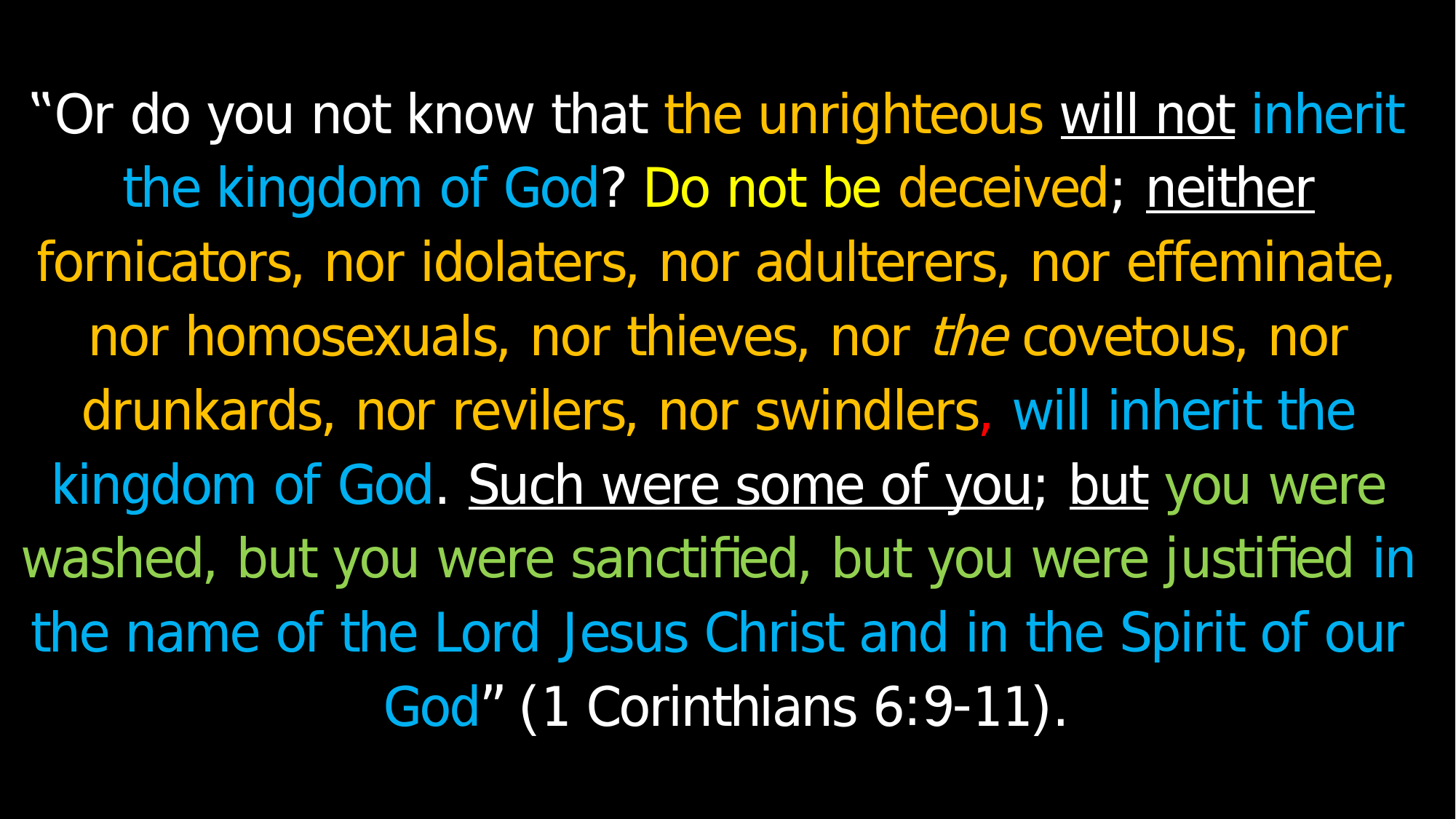

“Or do you not know that the unrighteous will not inherit
the kingdom of God? Do not be deceived; neither
fornicators, nor idolaters, nor adulterers, nor effeminate,
nor homosexuals, nor thieves, nor the covetous, nor
drunkards, nor revilers, nor swindlers, will inherit the
kingdom of God. Such were some of you; but you were
washed, but you were sanctified, but you were justified in
the name of the Lord Jesus Christ and in the Spirit of our
God” (1 Corinthians 6:9-11).